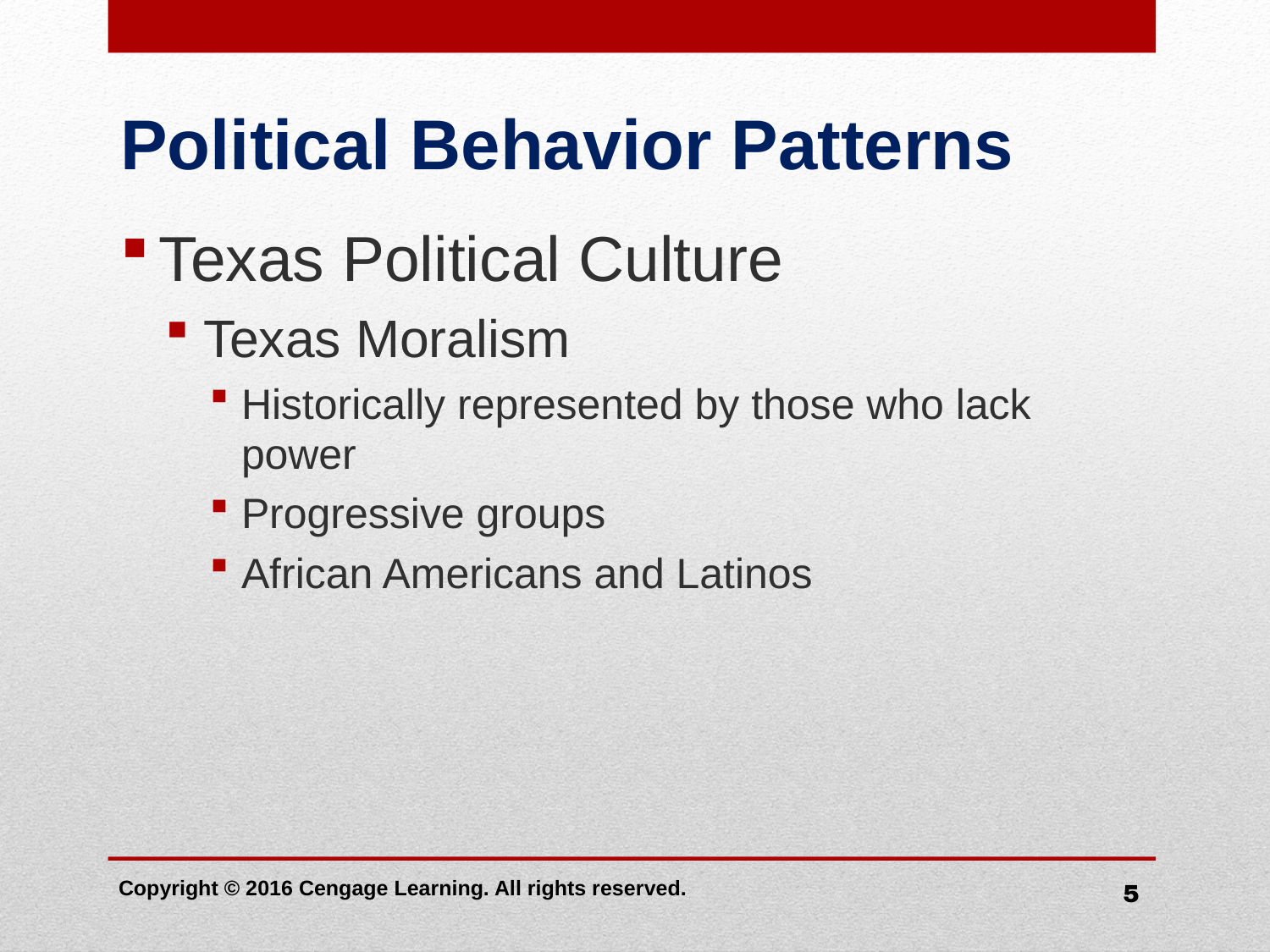

# Political Behavior Patterns
Texas Political Culture
Texas Moralism
Historically represented by those who lack power
Progressive groups
African Americans and Latinos

Copyright © 2016 Cengage Learning. All rights reserved.
5